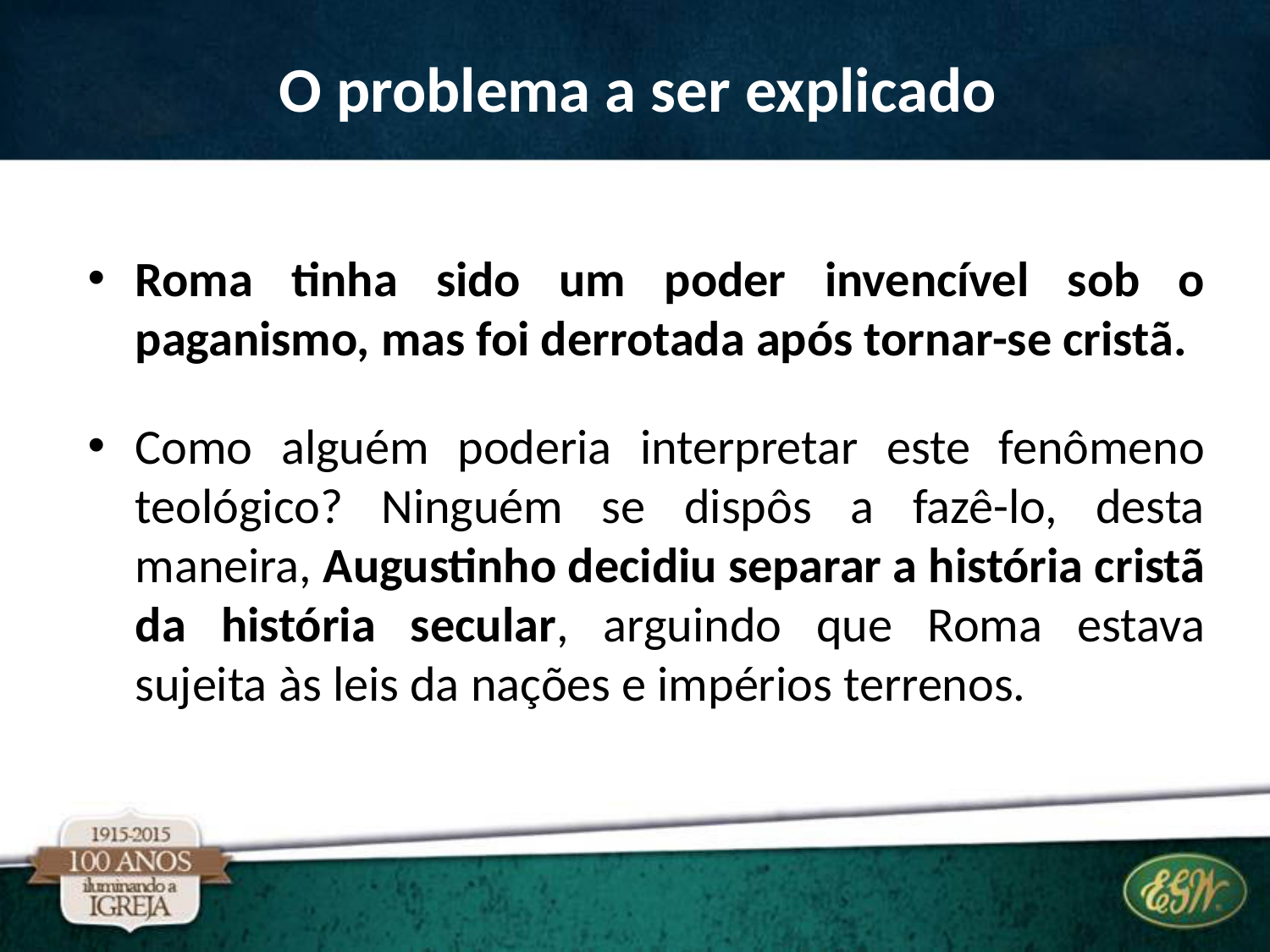

# O problema a ser explicado
Roma tinha sido um poder invencível sob o paganismo, mas foi derrotada após tornar-se cristã.

Como alguém poderia interpretar este fenômeno teológico? Ninguém se dispôs a fazê-lo, desta maneira, Augustinho decidiu separar a história cristã da história secular, arguindo que Roma estava sujeita às leis da nações e impérios terrenos.